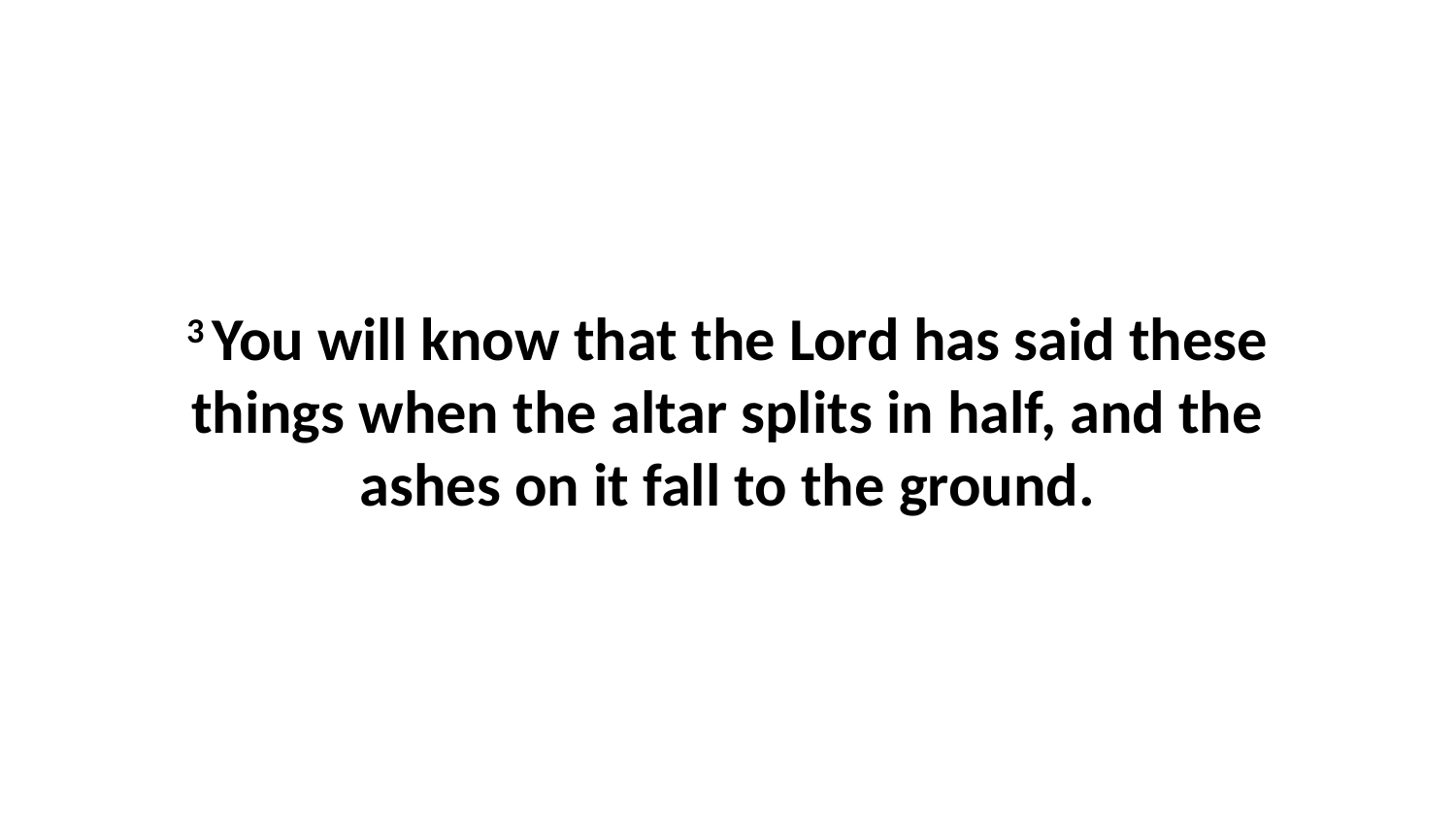

3 You will know that the Lord has said these things when the altar splits in half, and the ashes on it fall to the ground.